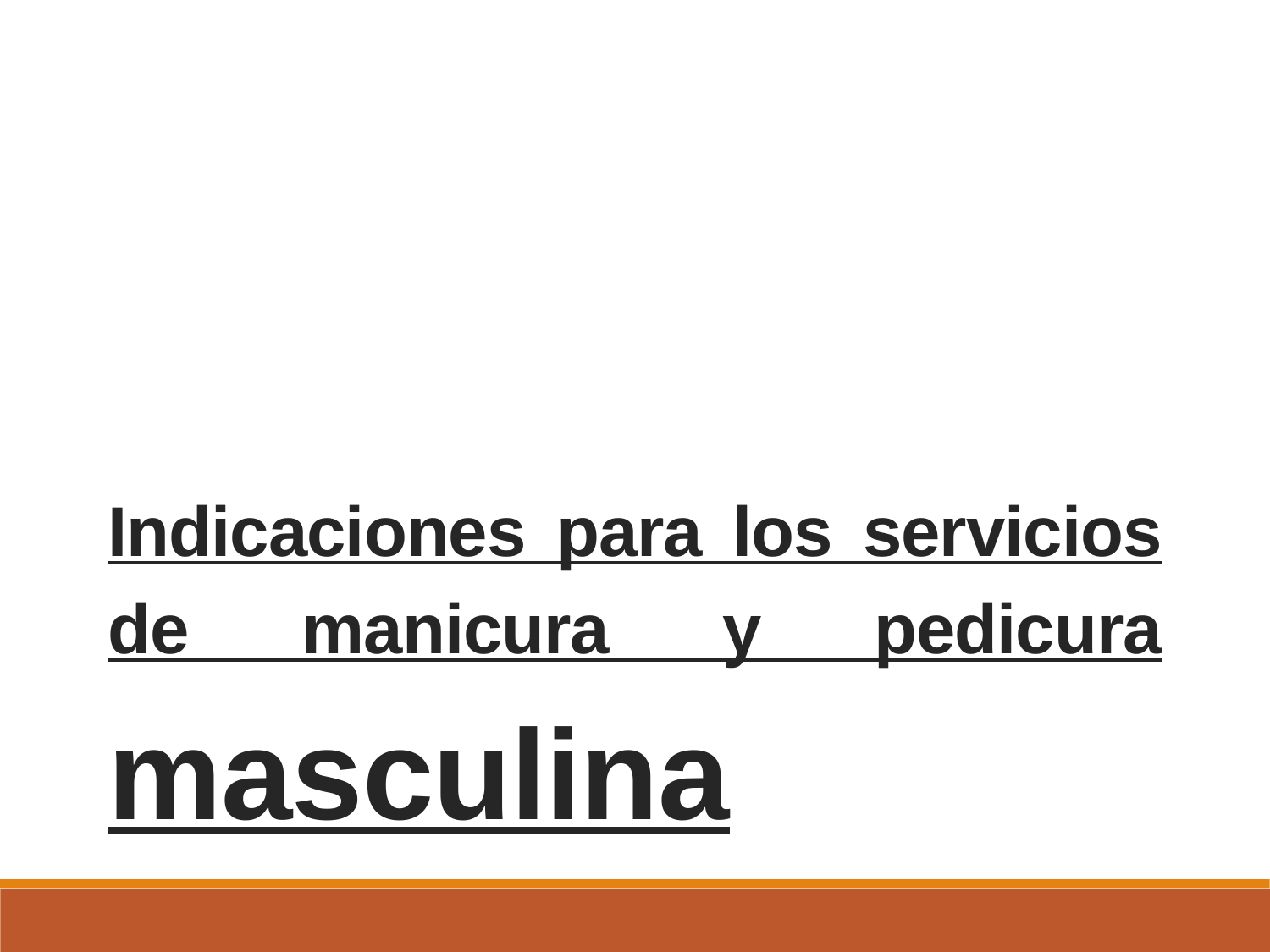

# Indicaciones para los servicios de manicura y pedicura masculina